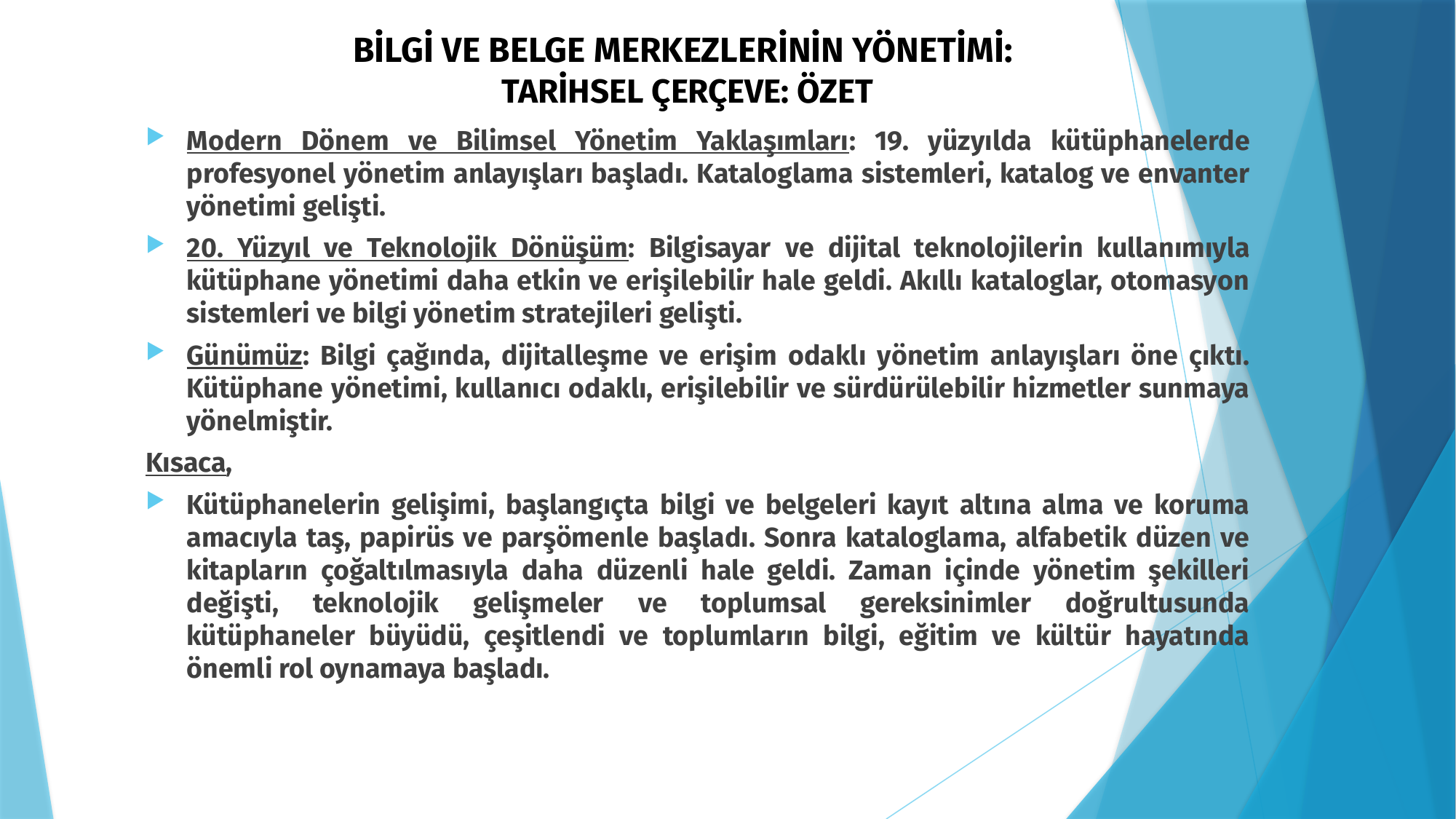

# BİLGİ VE BELGE MERKEZLERİNİN YÖNETİMİ: TARİHSEL ÇERÇEVE: ÖZET
Modern Dönem ve Bilimsel Yönetim Yaklaşımları: 19. yüzyılda kütüphanelerde profesyonel yönetim anlayışları başladı. Kataloglama sistemleri, katalog ve envanter yönetimi gelişti.
20. Yüzyıl ve Teknolojik Dönüşüm: Bilgisayar ve dijital teknolojilerin kullanımıyla kütüphane yönetimi daha etkin ve erişilebilir hale geldi. Akıllı kataloglar, otomasyon sistemleri ve bilgi yönetim stratejileri gelişti.
Günümüz: Bilgi çağında, dijitalleşme ve erişim odaklı yönetim anlayışları öne çıktı. Kütüphane yönetimi, kullanıcı odaklı, erişilebilir ve sürdürülebilir hizmetler sunmaya yönelmiştir.
Kısaca,
Kütüphanelerin gelişimi, başlangıçta bilgi ve belgeleri kayıt altına alma ve koruma amacıyla taş, papirüs ve parşömenle başladı. Sonra kataloglama, alfabetik düzen ve kitapların çoğaltılmasıyla daha düzenli hale geldi. Zaman içinde yönetim şekilleri değişti, teknolojik gelişmeler ve toplumsal gereksinimler doğrultusunda kütüphaneler büyüdü, çeşitlendi ve toplumların bilgi, eğitim ve kültür hayatında önemli rol oynamaya başladı.